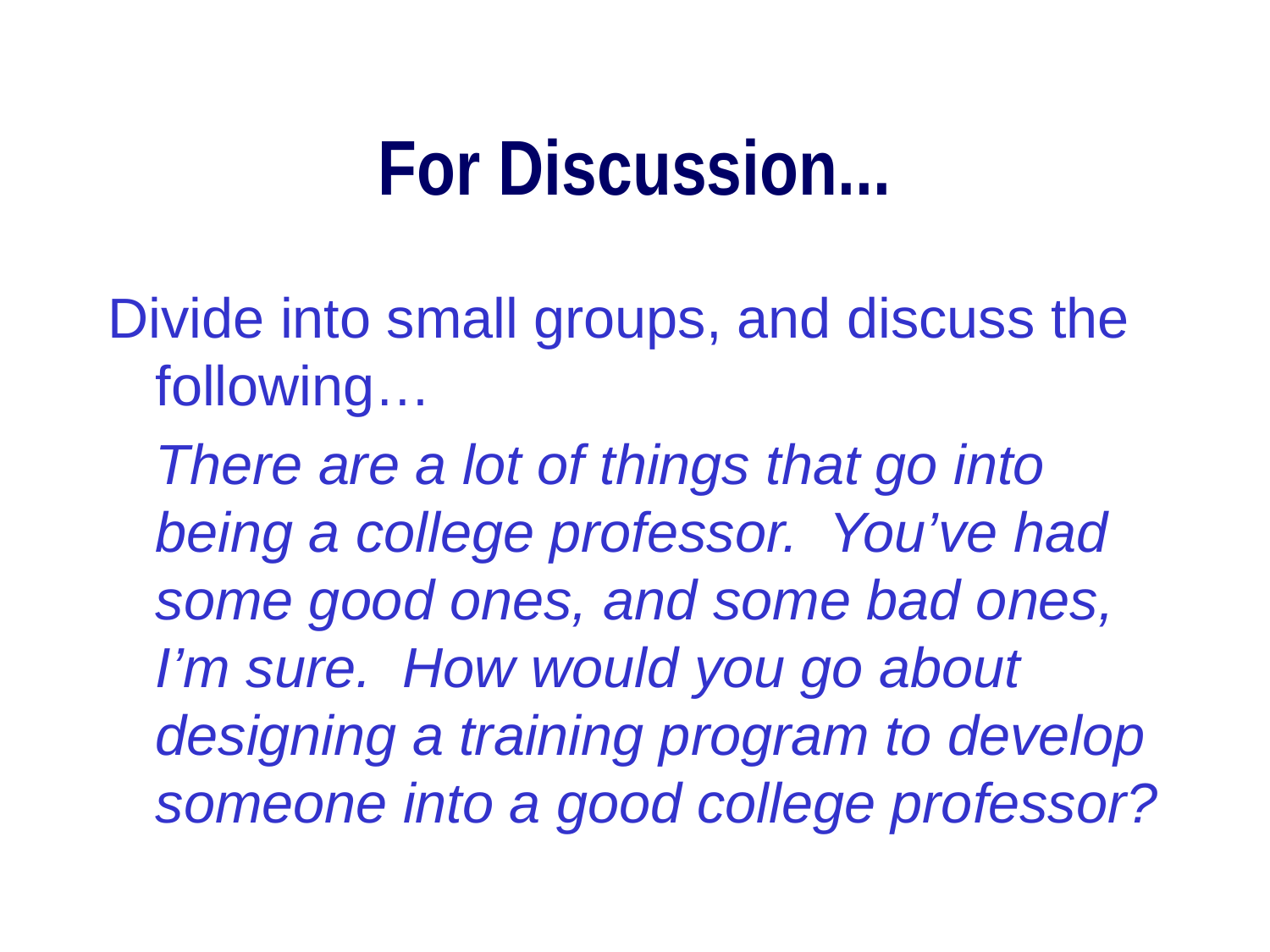

# For Discussion...
Divide into small groups, and discuss the following…
	There are a lot of things that go into being a college professor.  You’ve had some good ones, and some bad ones, I’m sure.  How would you go about designing a training program to develop someone into a good college professor?